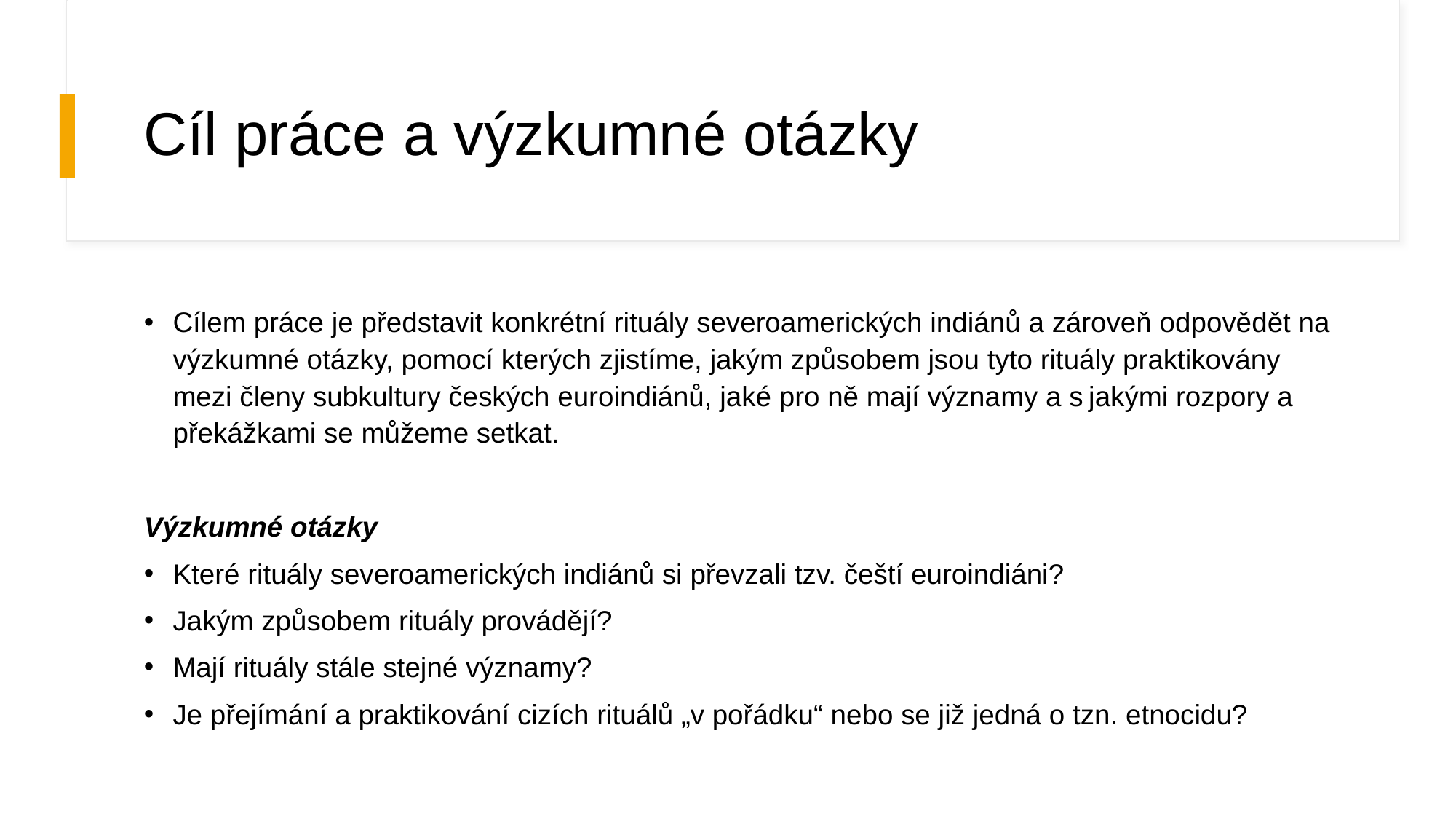

# Cíl práce a výzkumné otázky
Cílem práce je představit konkrétní rituály severoamerických indiánů a zároveň odpovědět na výzkumné otázky, pomocí kterých zjistíme, jakým způsobem jsou tyto rituály praktikovány mezi členy subkultury českých euroindiánů, jaké pro ně mají významy a s jakými rozpory a překážkami se můžeme setkat.

Výzkumné otázky
Které rituály severoamerických indiánů si převzali tzv. čeští euroindiáni?
Jakým způsobem rituály provádějí?
Mají rituály stále stejné významy?
Je přejímání a praktikování cizích rituálů „v pořádku“ nebo se již jedná o tzn. etnocidu?